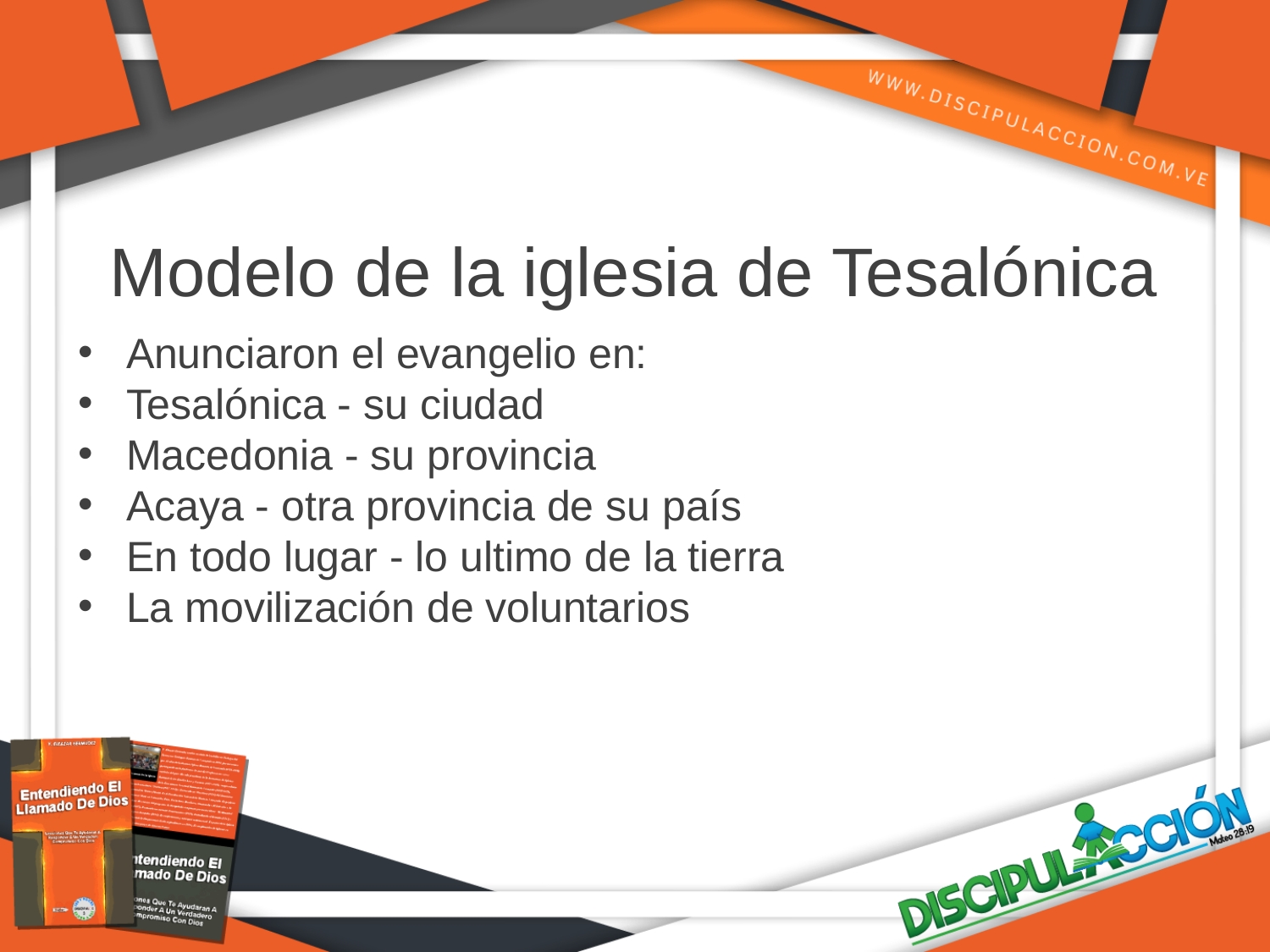

Modelo de la iglesia de Tesalónica
Anunciaron el evangelio en:
Tesalónica - su ciudad
Macedonia - su provincia
Acaya - otra provincia de su país
En todo lugar - lo ultimo de la tierra
La movilización de voluntarios